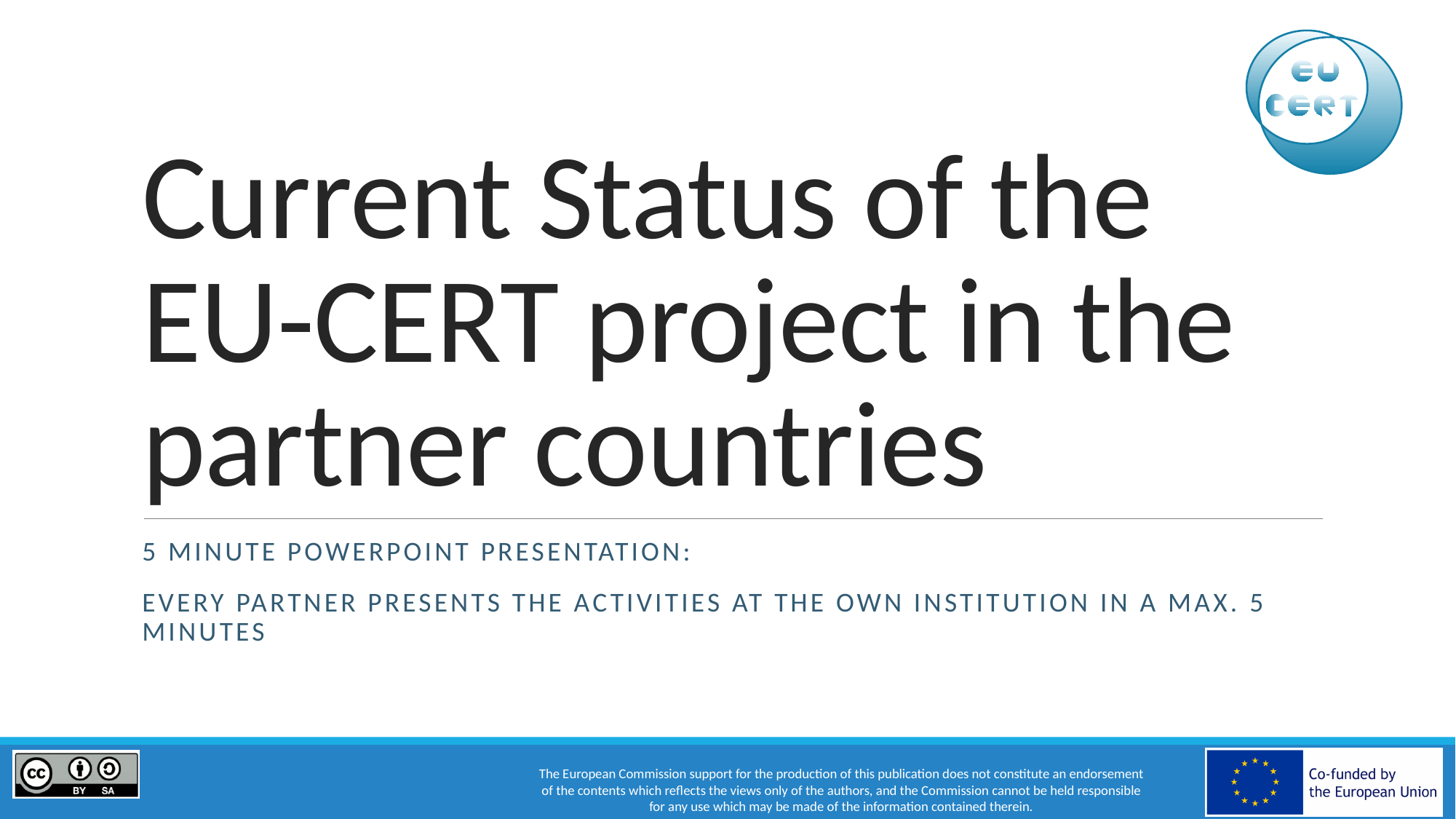

# Current Status of the EU-CERT project in the partner countries
5 Minute PowerPoint presentation:
Every partner presents the activities at the own institution in a max. 5 minutes